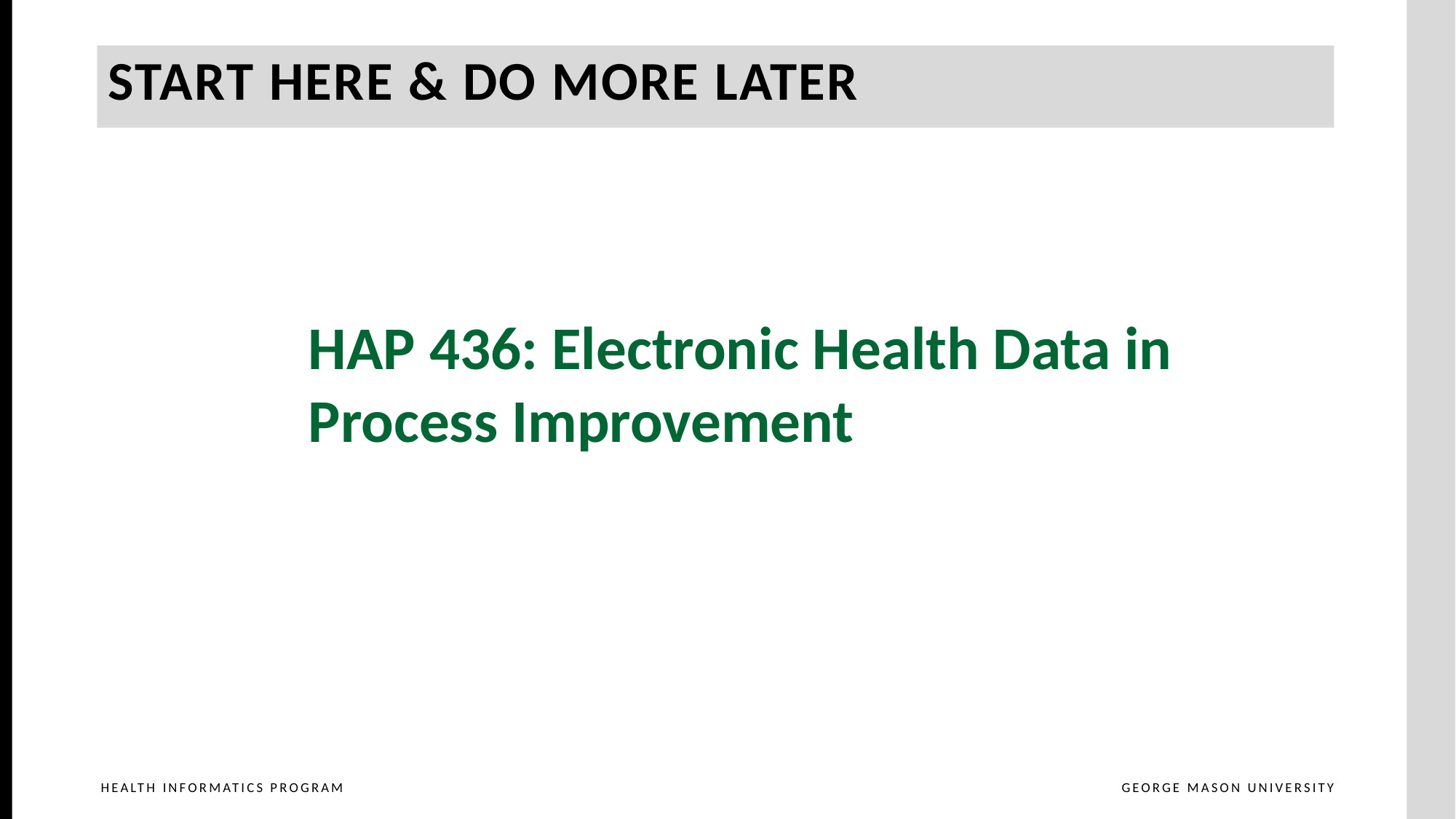

Start Here & Do More Later
HAP 436: Electronic Health Data in Process Improvement